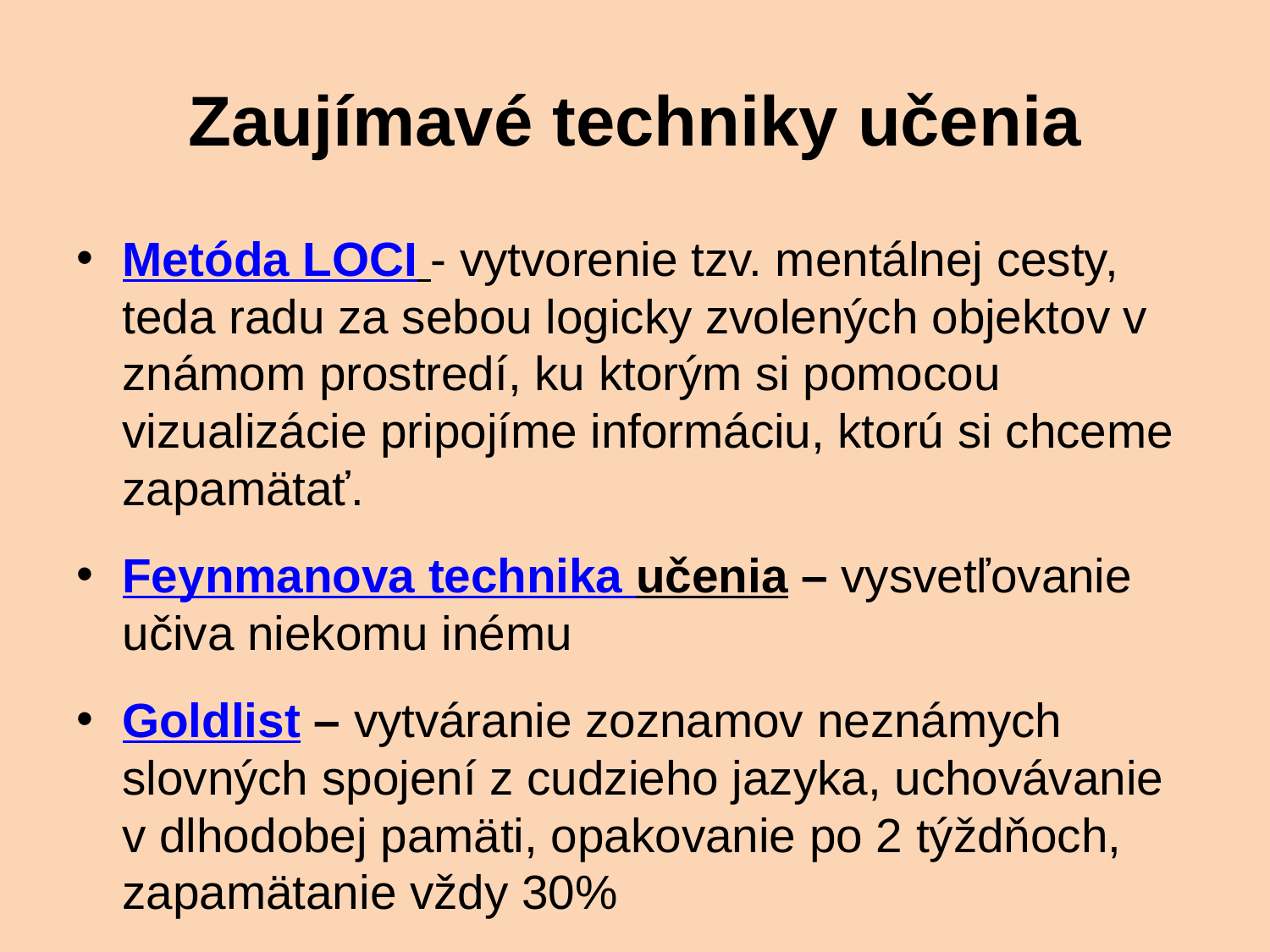

# Zaujímavé techniky učenia
Metóda LOCI - vytvorenie tzv. mentálnej cesty, teda radu za sebou logicky zvolených objektov v známom prostredí, ku ktorým si pomocou vizualizácie pripojíme informáciu, ktorú si chceme zapamätať.
Feynmanova technika učenia – vysvetľovanie učiva niekomu inému
Goldlist – vytváranie zoznamov neznámych slovných spojení z cudzieho jazyka, uchovávanie v dlhodobej pamäti, opakovanie po 2 týždňoch, zapamätanie vždy 30%